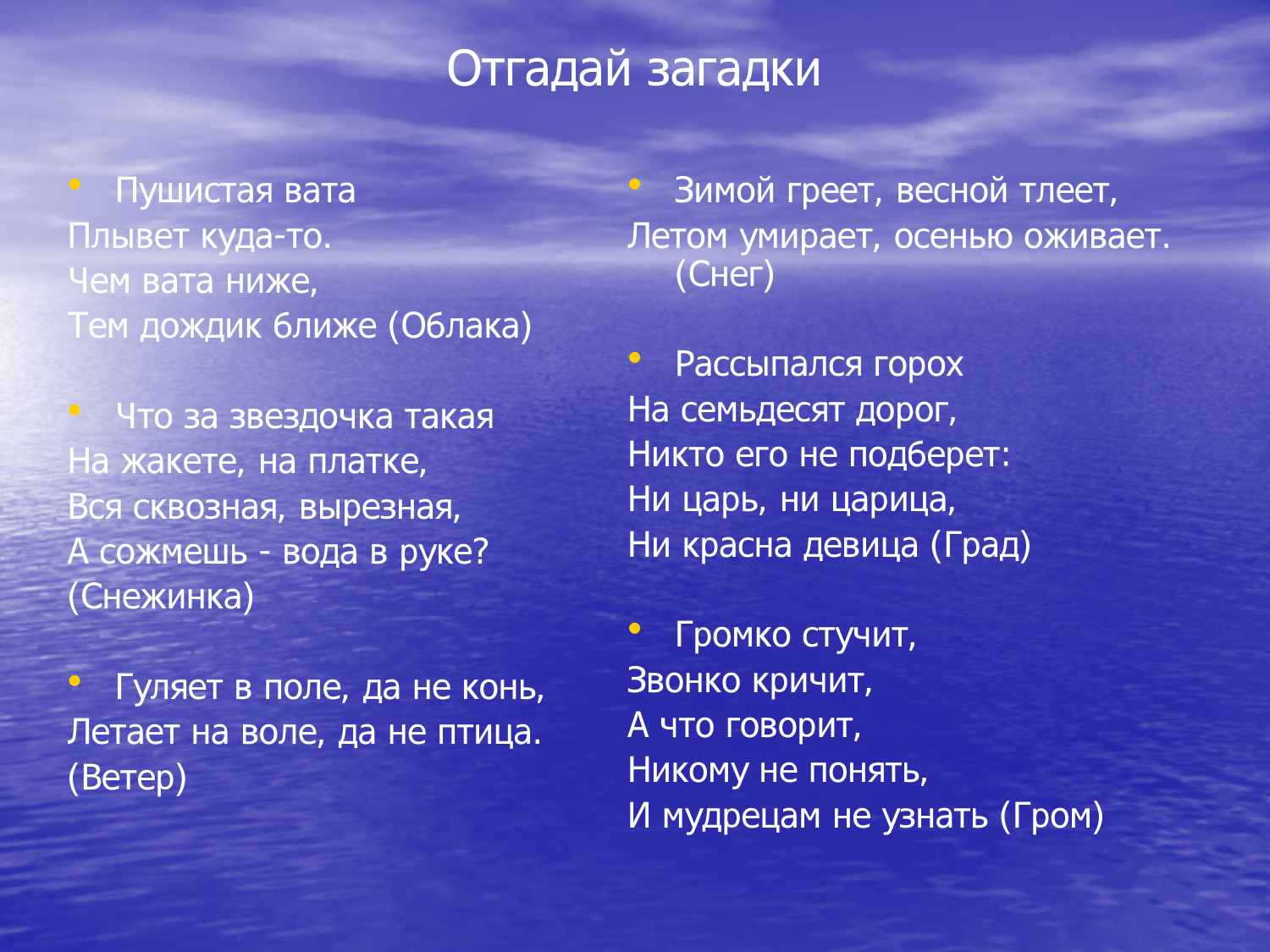

# Отгадай загадки
Пушистая вата
Плывет куда-то.
Чем вата ниже,
Тем дождик ближе (Облака)

Что за звездочка такая
На жакете, на платке,
Вся сквозная, вырезная,
А сожмешь - вода в руке?
(Снежинка)

Гуляет в поле, да не конь,
Летает на воле, да не птица.
(Ветер)
Зимой греет, весной тлеет,
Летом умирает, осенью оживает. (Снег)

Рассыпался горох
На семьдесят дорог,
Никто его не подберет:
Ни царь, ни царица,
Ни красна девица (Град)

Громко стучит,
Звонко кричит,
А что говорит,
Никому не понять,
И мудрецам не узнать (Гром)